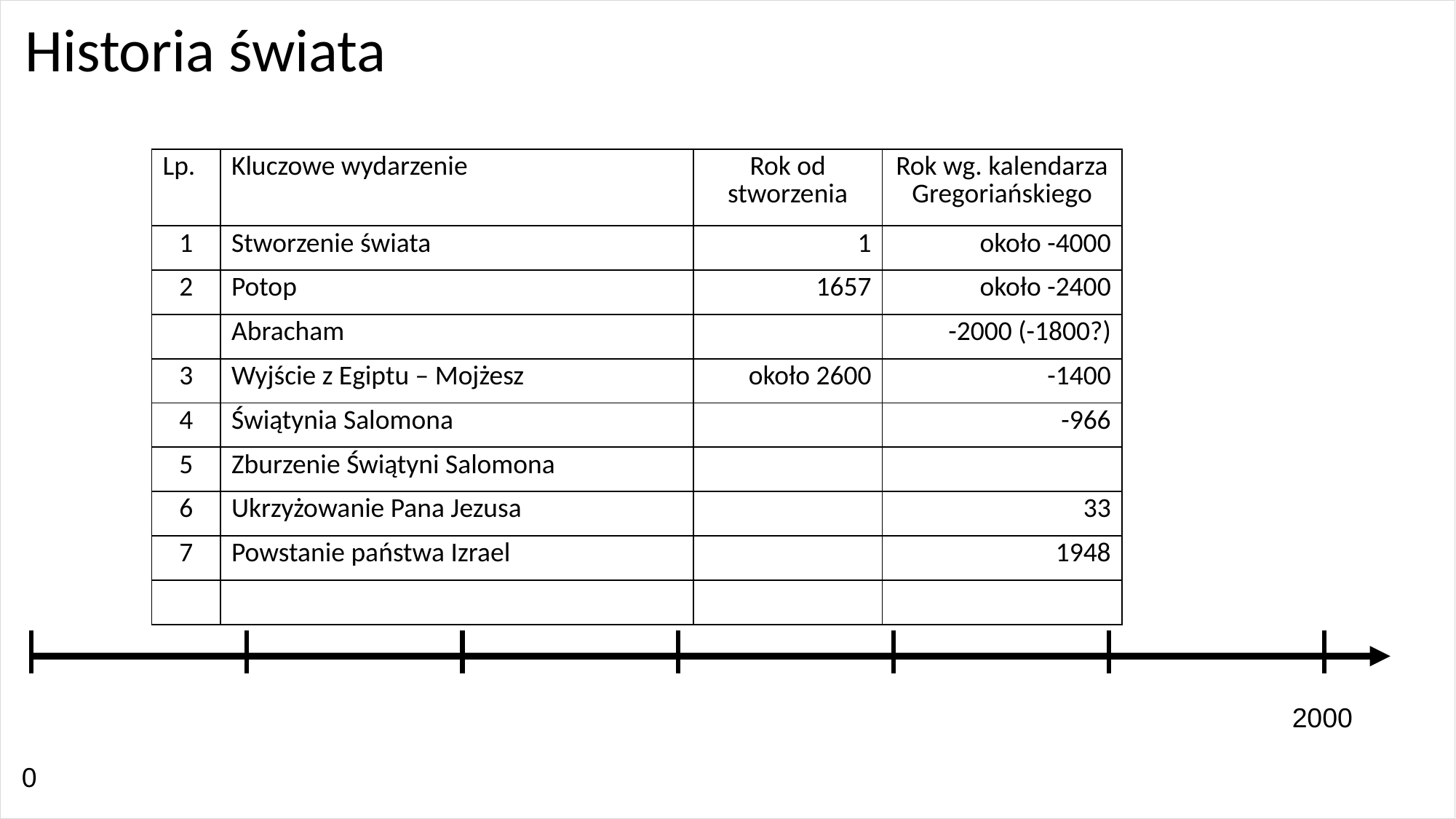

# Historia świata
| Lp. | Kluczowe wydarzenie | Rok od stworzenia | Rok wg. kalendarza Gregoriańskiego |
| --- | --- | --- | --- |
| 1 | Stworzenie świata | 1 | około -4000 |
| 2 | Potop | 1657 | około -2400 |
|  | Abracham |  | -2000 (-1800?) |
| 3 | Wyjście z Egiptu – Mojżesz | około 2600 | -1400 |
| 4 | Świątynia Salomona |  | -966 |
| 5 | Zburzenie Świątyni Salomona |  |  |
| 6 | Ukrzyżowanie Pana Jezusa |  | 33 |
| 7 | Powstanie państwa Izrael |  | 1948 |
|  |  |  |  |

2000
0